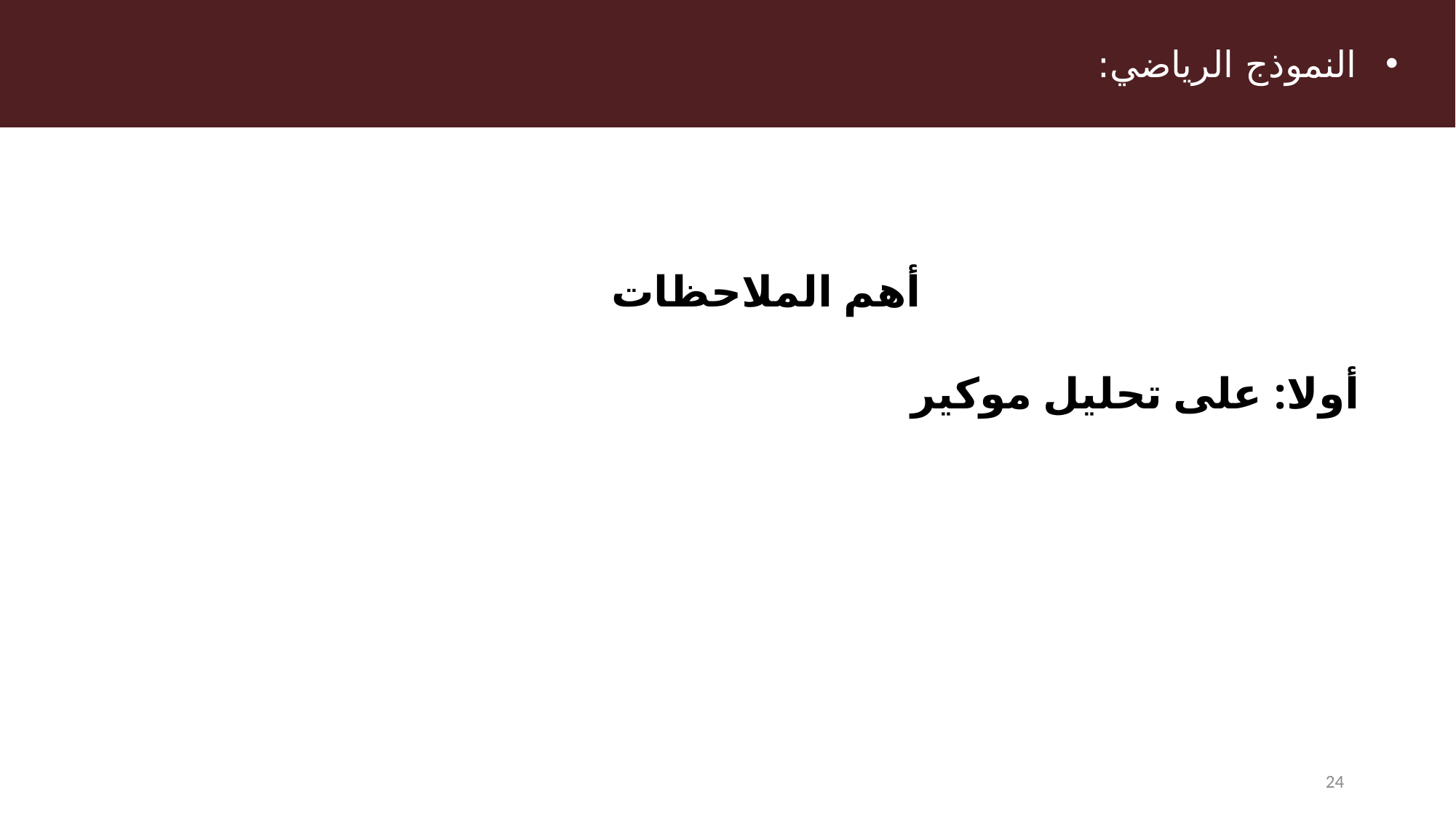

النموذج الرياضي:
أهم الملاحظات

 أولا: على تحليل موكير

24